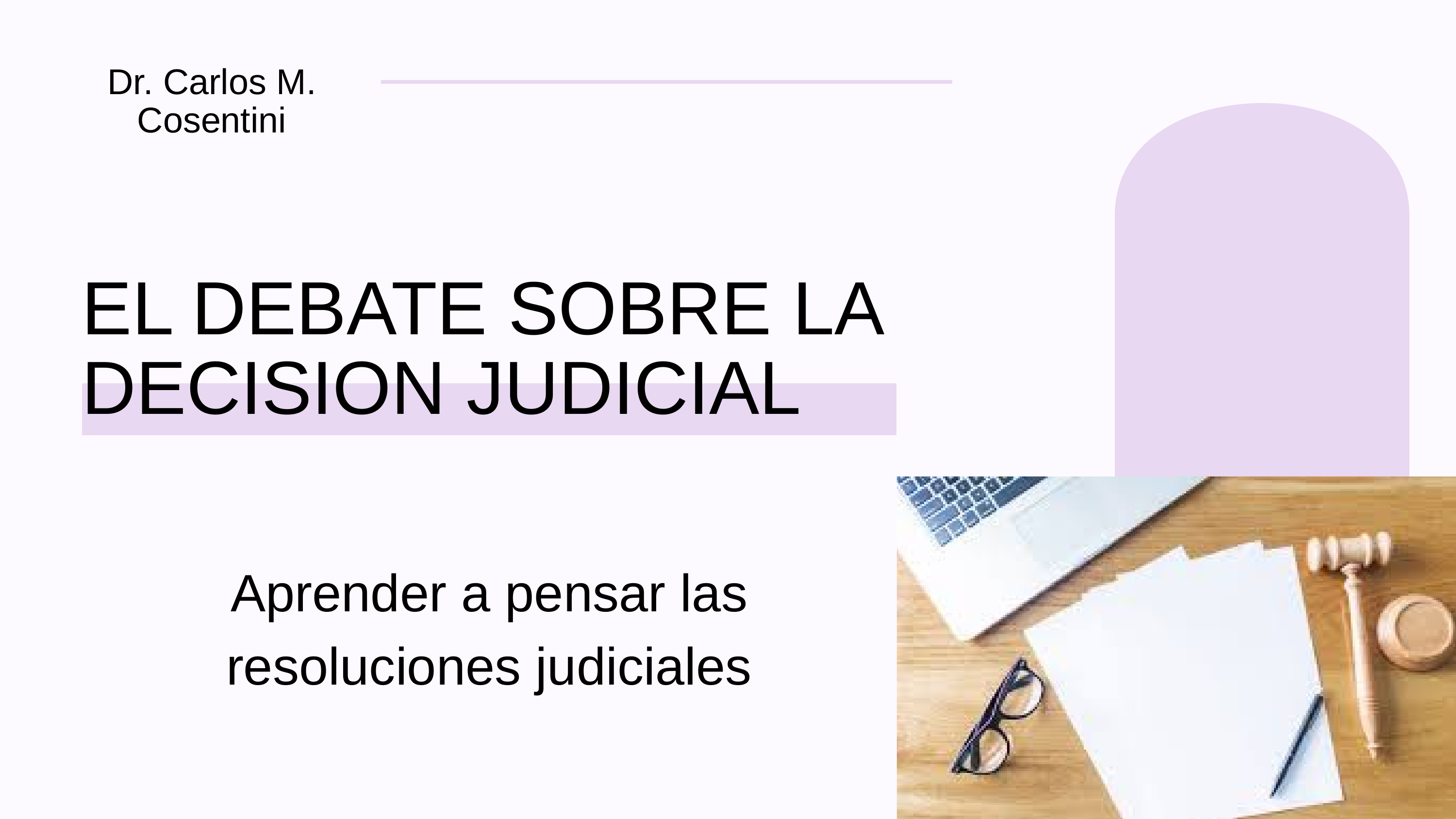

Dr. Carlos M. Cosentini

EL DEBATE SOBRE LA DECISION JUDICIAL

Aprender a pensar las resoluciones judiciales